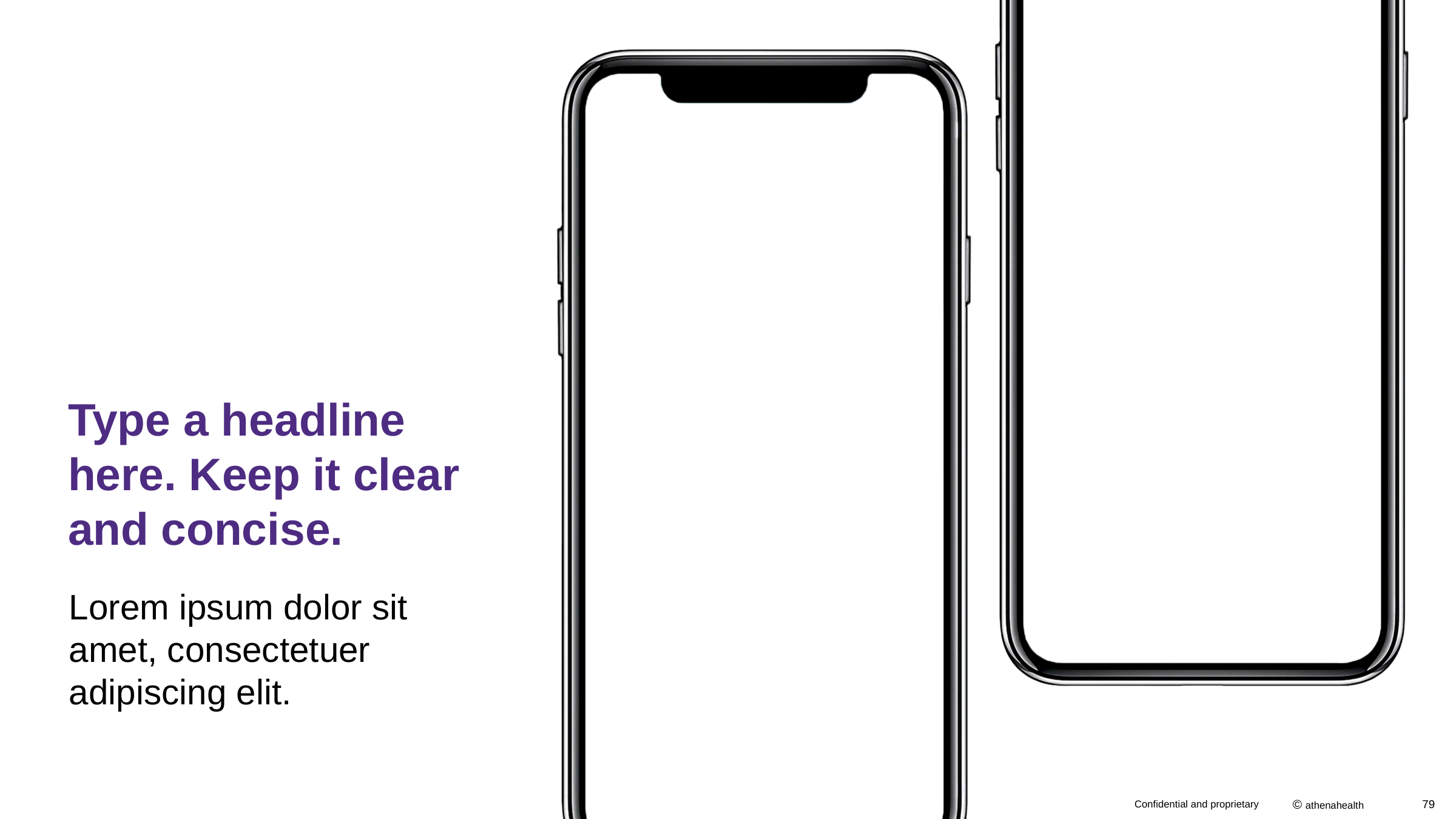

# Type a headline here. Keep it clear and concise.
Lorem ipsum dolor sit amet, consectetuer adipiscing elit.